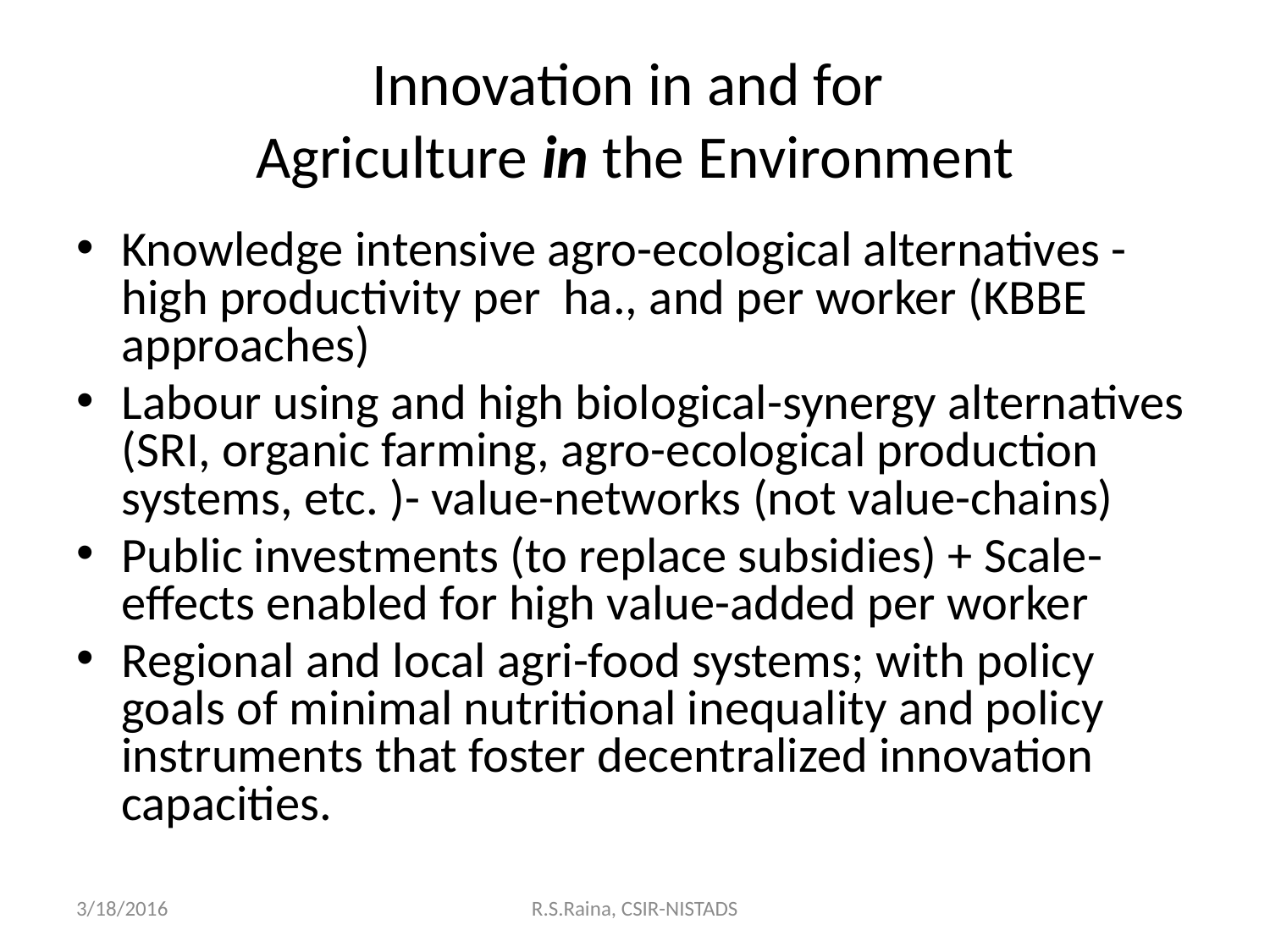

# Innovation in and for Agriculture in the Environment
Knowledge intensive agro-ecological alternatives -high productivity per  ha., and per worker (KBBE approaches)
Labour using and high biological-synergy alternatives (SRI, organic farming, agro-ecological production systems, etc. )- value-networks (not value-chains)
Public investments (to replace subsidies) + Scale-effects enabled for high value-added per worker
Regional and local agri-food systems; with policy goals of minimal nutritional inequality and policy instruments that foster decentralized innovation capacities.

3/18/2016
R.S.Raina, CSIR-NISTADS